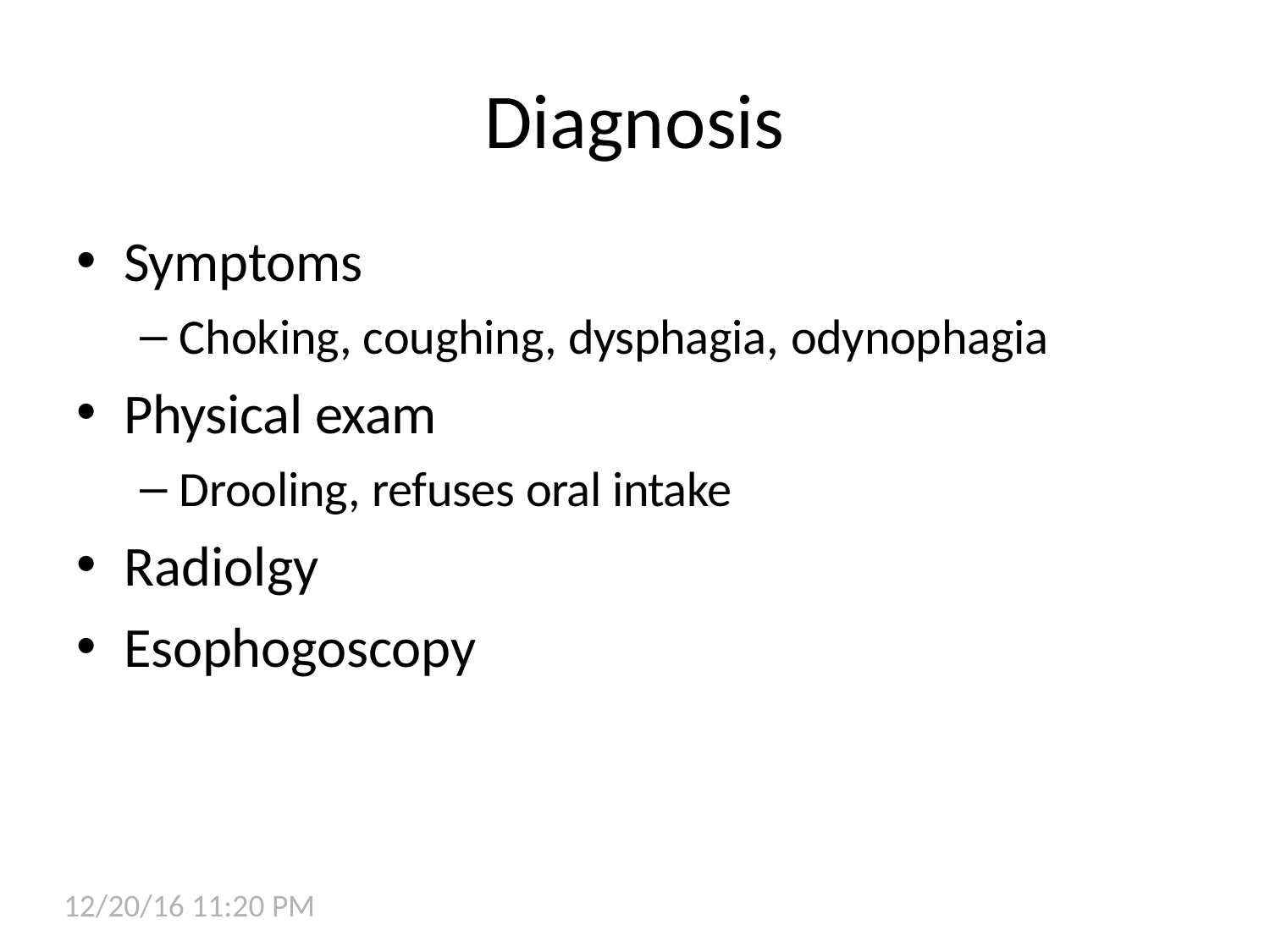

# Diagnosis
Symptoms
Choking, coughing, dysphagia, odynophagia
Physical exam
Drooling, refuses oral intake
Radiolgy
Esophogoscopy
12/20/16 11:20 PM
92